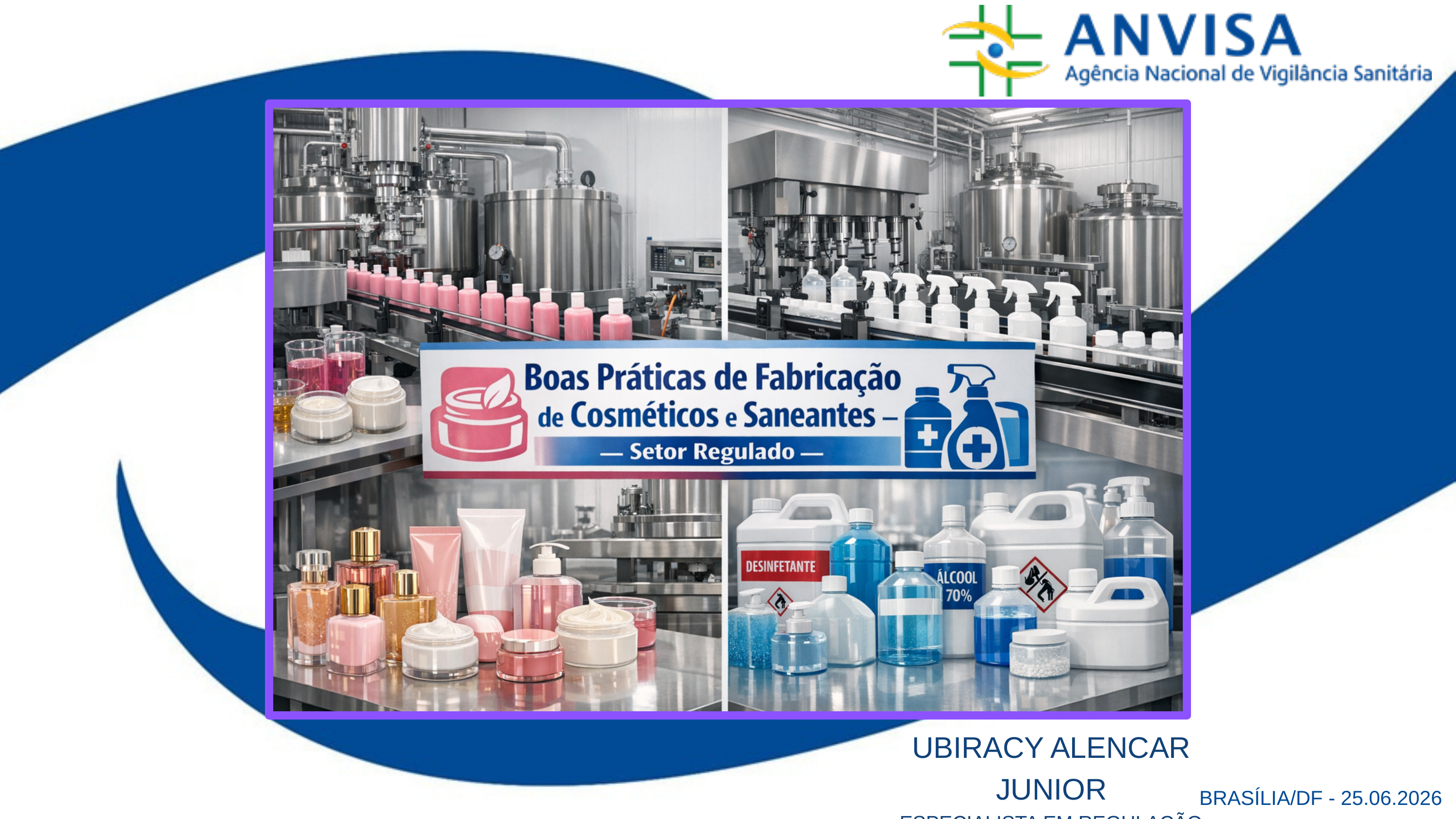

UBIRACY ALENCAR JUNIOR
ESPECIALISTA EM REGULAÇÃO
COISC / GIASC / GGFIS / DIRE4
BRASÍLIA/DF - 25.06.2026